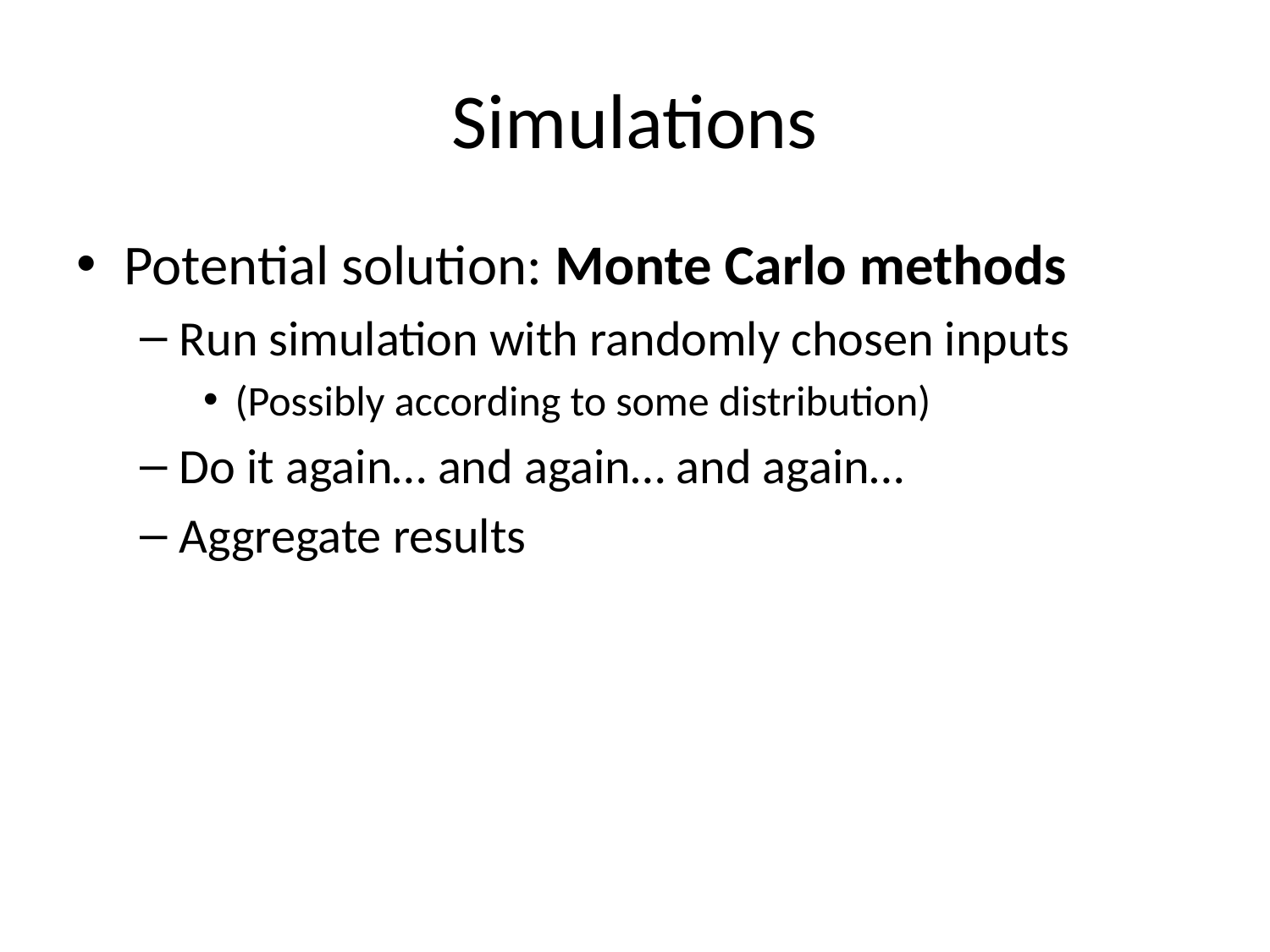

# Simulations
Potential solution: Monte Carlo methods
Run simulation with randomly chosen inputs
(Possibly according to some distribution)
Do it again… and again… and again…
Aggregate results